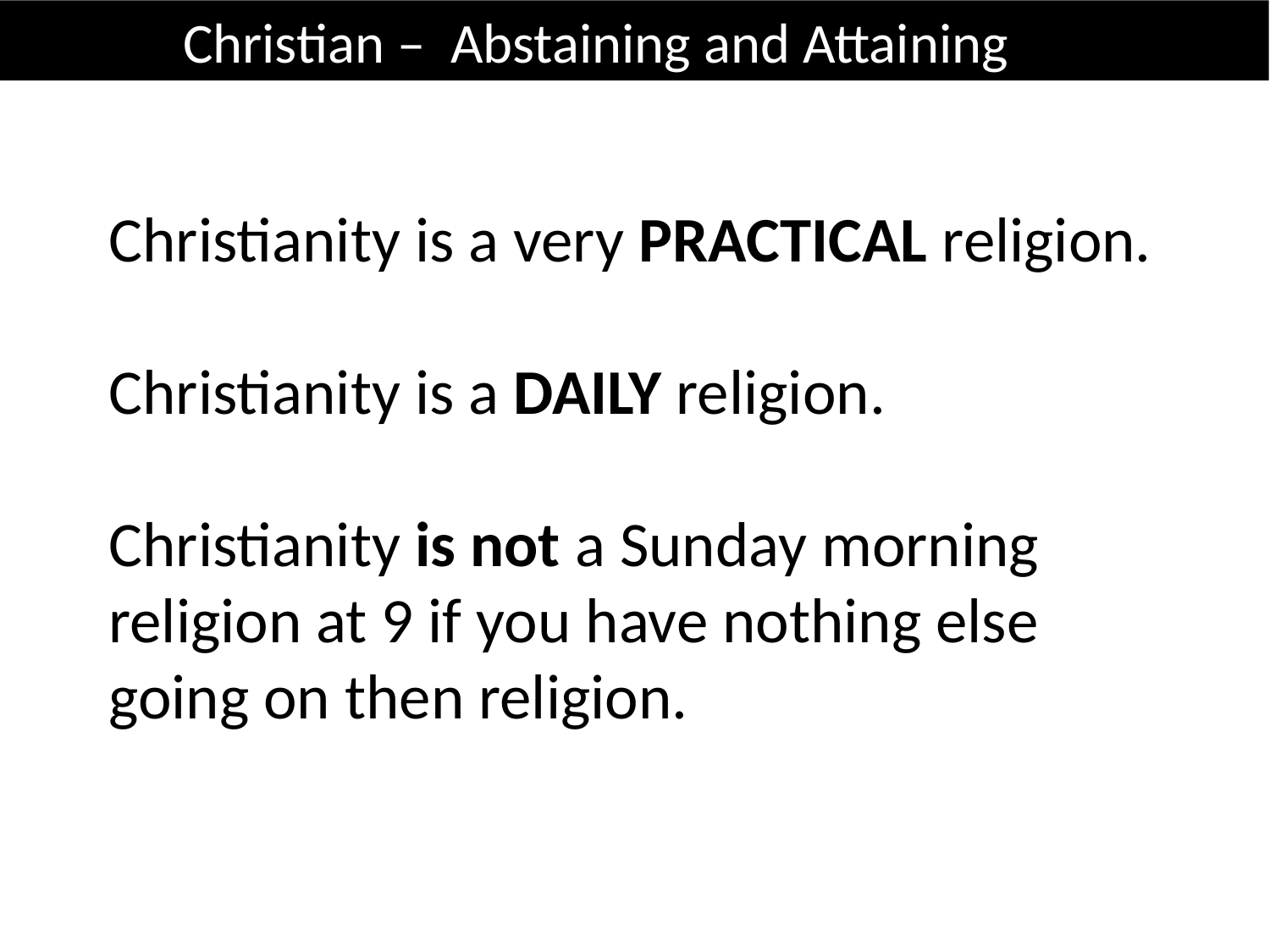

Christian –  Abstaining and Attaining
Christianity is a very PRACTICAL religion.

Christianity is a DAILY religion.

Christianity is not a Sunday morning religion at 9 if you have nothing else going on then religion.